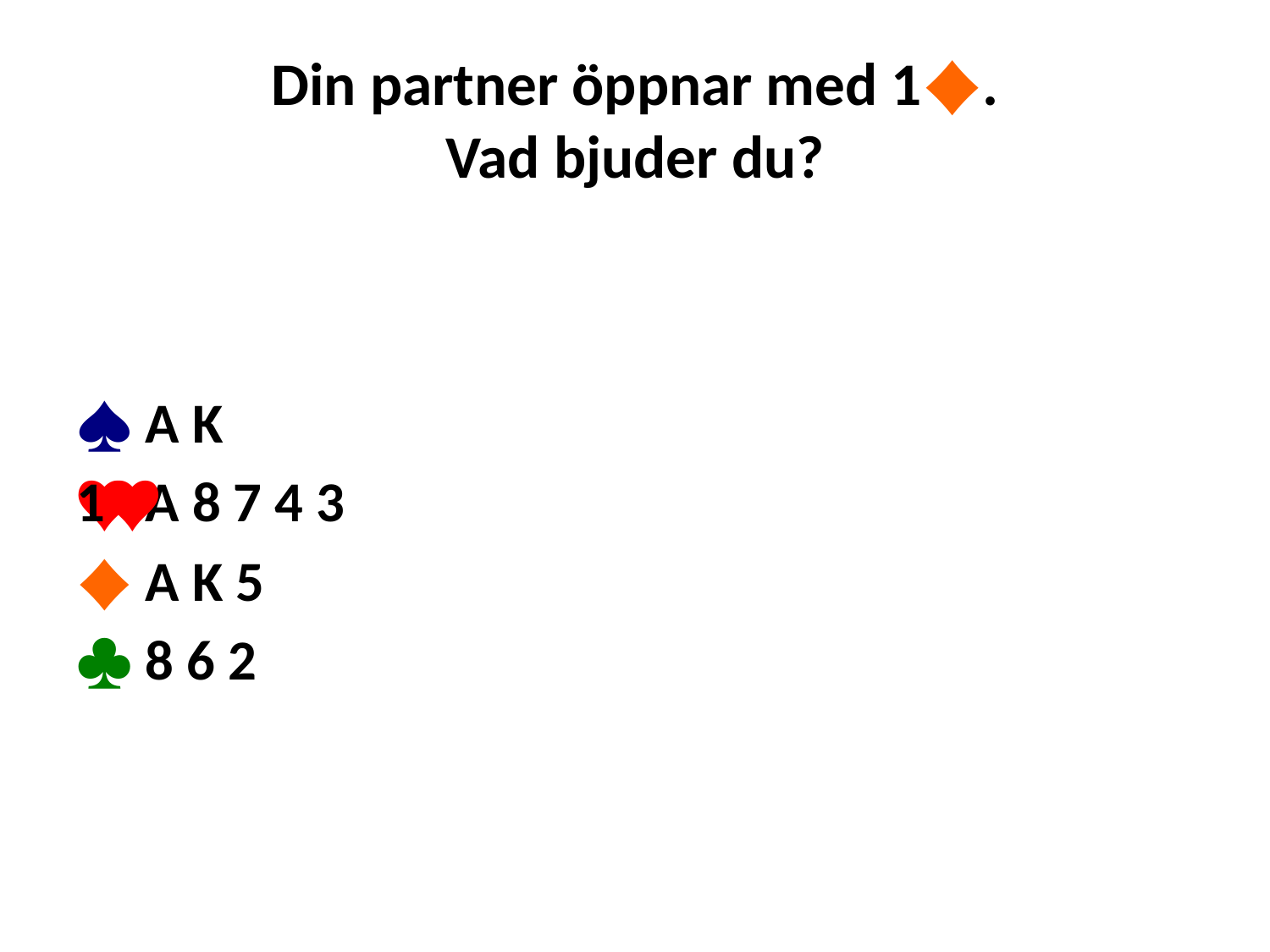

# Din partner öppnar med 1♦. Vad bjuder du?

♠ A K
♥ A 8 7 4 3
♦ A K 5
♣ 8 6 2

1♥